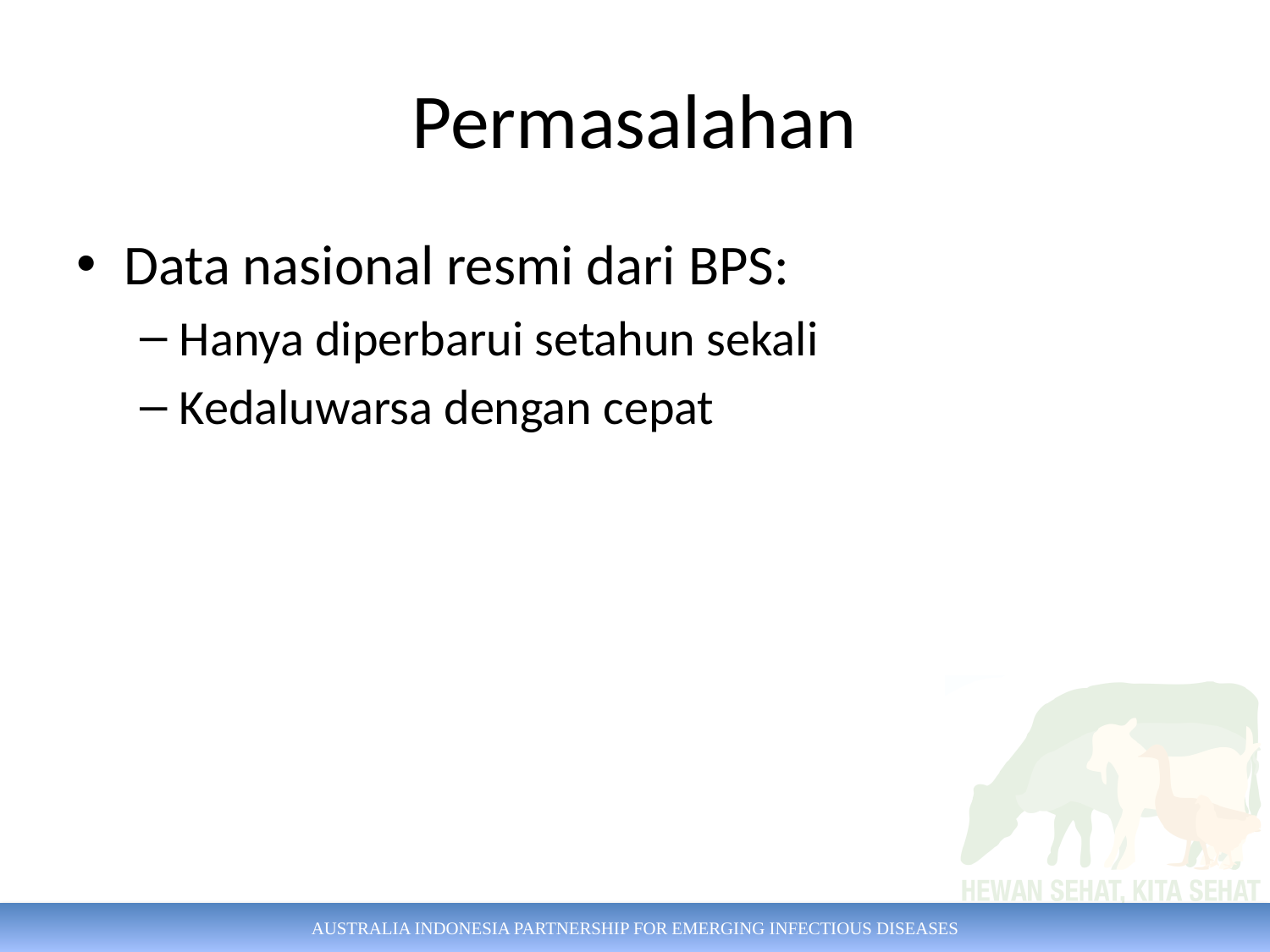

# Permasalahan
Data nasional resmi dari BPS:
Hanya diperbarui setahun sekali
Kedaluwarsa dengan cepat